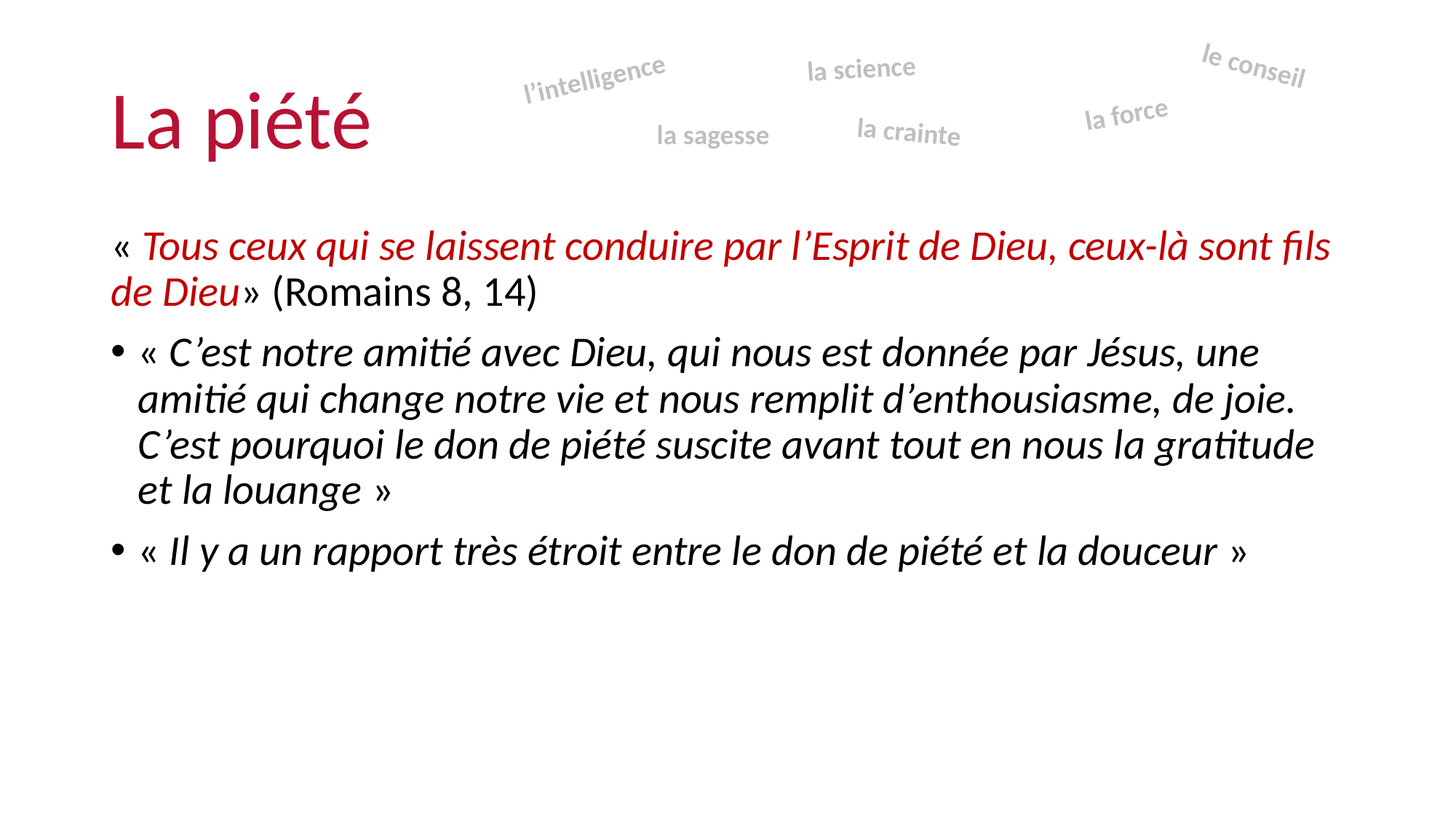

la science
# La piété
l’intelligence
le conseil
la force
la crainte
la sagesse
« Tous ceux qui se laissent conduire par l’Esprit de Dieu, ceux-là sont fils de Dieu» (Romains 8, 14)
« C’est notre amitié avec Dieu, qui nous est donnée par Jésus, une amitié qui change notre vie et nous remplit d’enthousiasme, de joie. C’est pourquoi le don de piété suscite avant tout en nous la gratitude et la louange »
« Il y a un rapport très étroit entre le don de piété et la douceur »